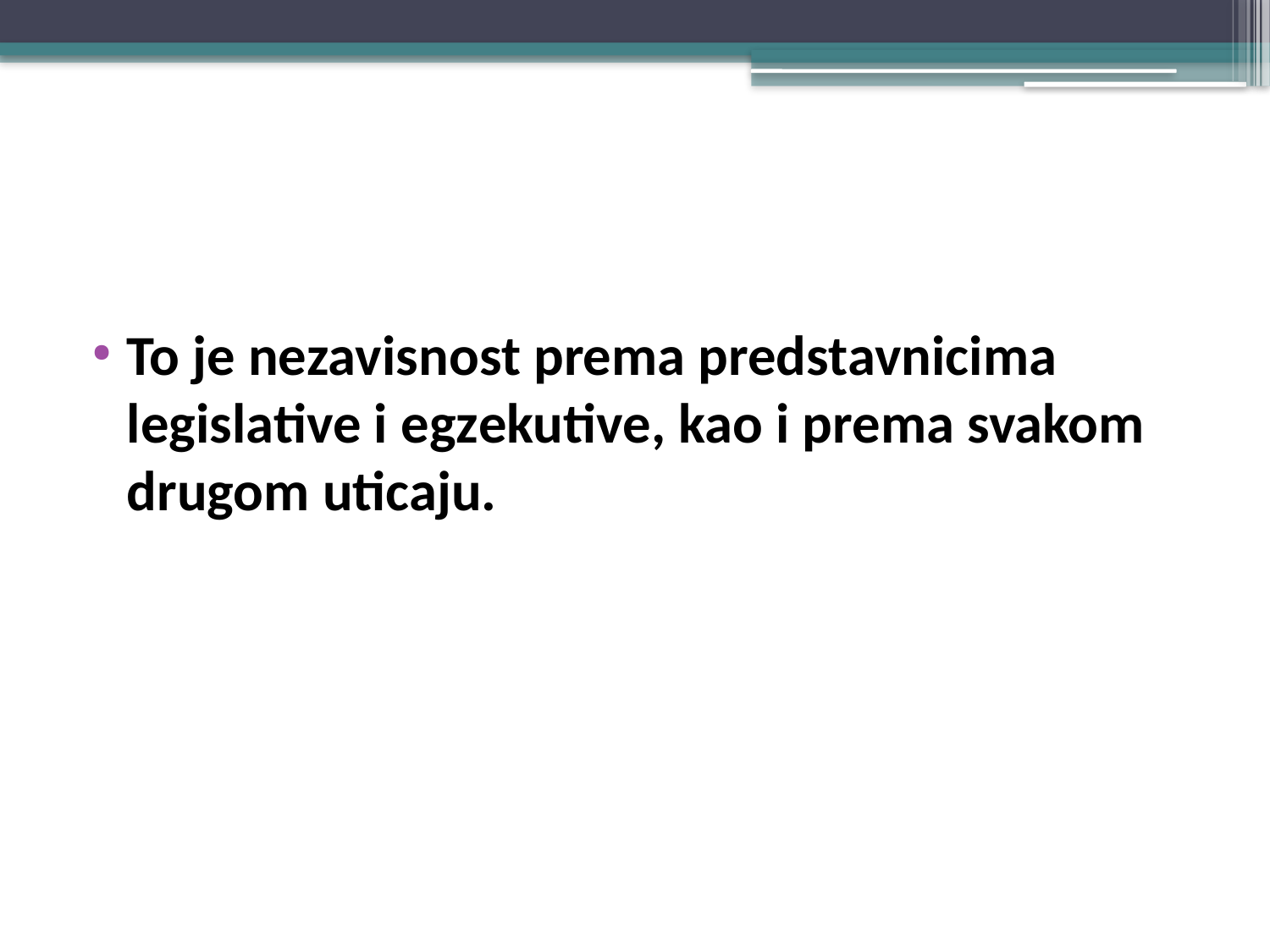

#
To je nezavisnost prema predstavnicima legislative i egzekutive, kao i prema svakom drugom uticaju.